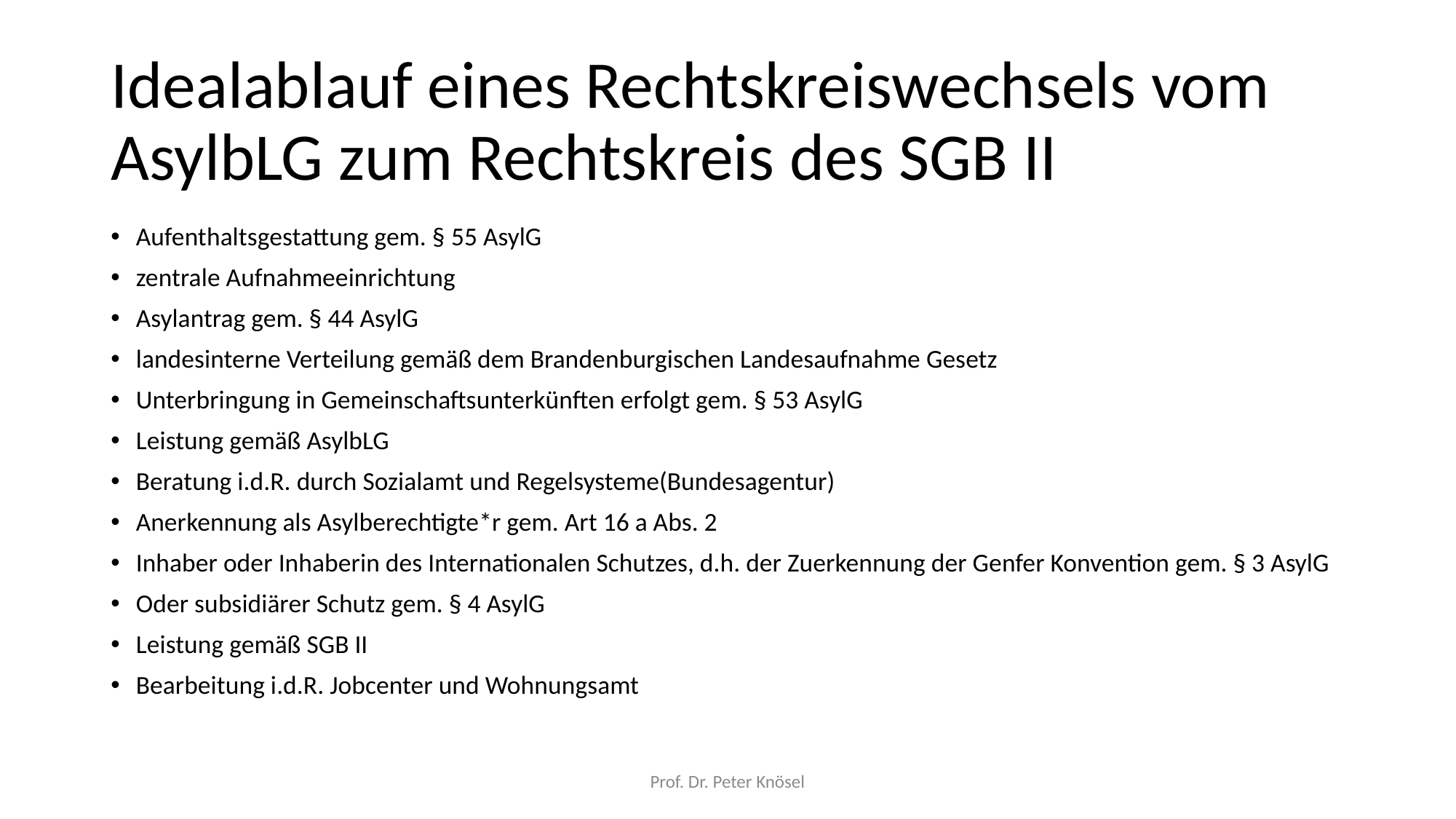

# Idealablauf eines Rechtskreiswechsels vom AsylbLG zum Rechtskreis des SGB II
Aufenthaltsgestattung gem. § 55 AsylG
zentrale Aufnahmeeinrichtung
Asylantrag gem. § 44 AsylG
landesinterne Verteilung gemäß dem Brandenburgischen Landesaufnahme Gesetz
Unterbringung in Gemeinschaftsunterkünften erfolgt gem. § 53 AsylG
Leistung gemäß AsylbLG
Beratung i.d.R. durch Sozialamt und Regelsysteme(Bundesagentur)
Anerkennung als Asylberechtigte*r gem. Art 16 a Abs. 2
Inhaber oder Inhaberin des Internationalen Schutzes, d.h. der Zuerkennung der Genfer Konvention gem. § 3 AsylG
Oder subsidiärer Schutz gem. § 4 AsylG
Leistung gemäß SGB II
Bearbeitung i.d.R. Jobcenter und Wohnungsamt

Prof. Dr. Peter Knösel